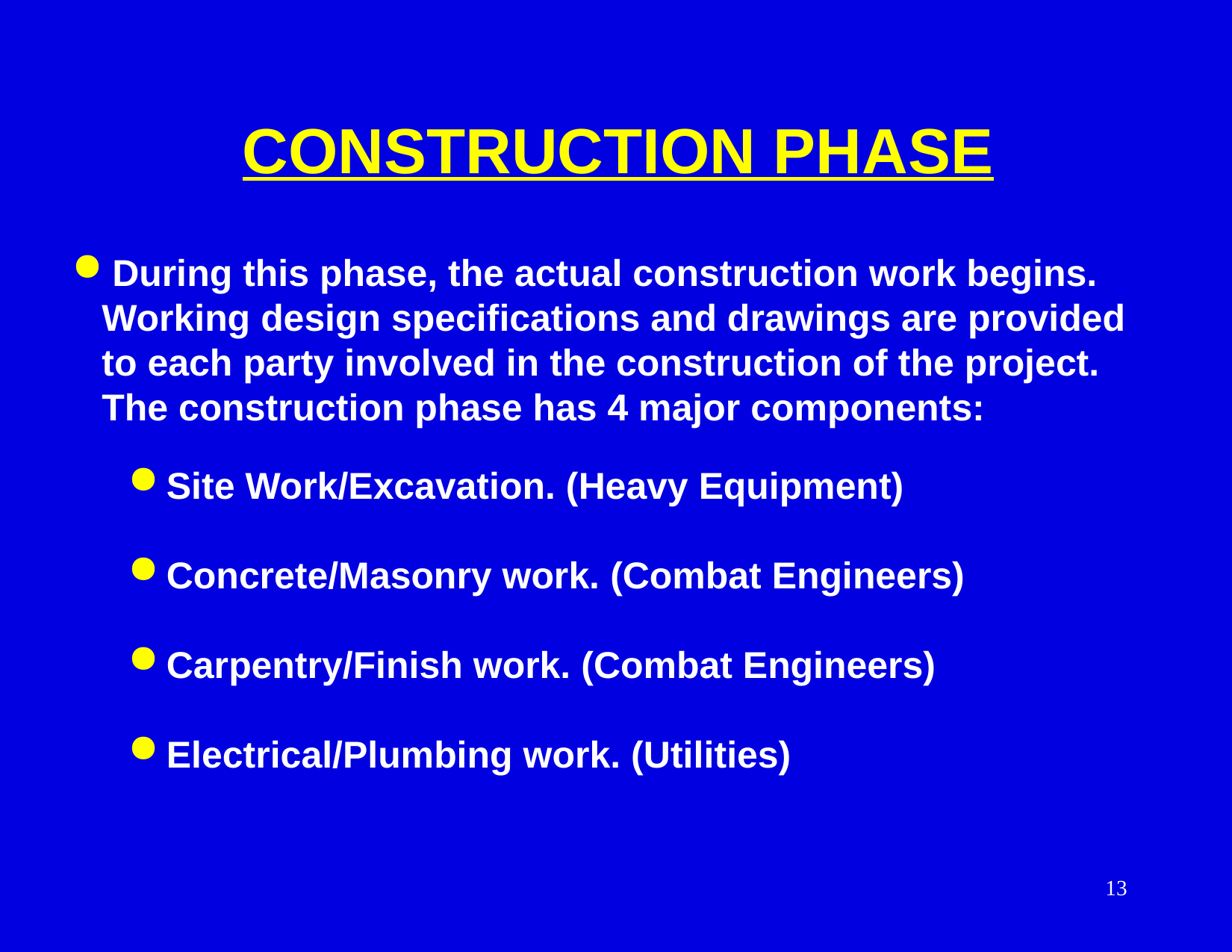

CONSTRUCTION PHASE
 During this phase, the actual construction work begins. Working design specifications and drawings are provided to each party involved in the construction of the project. The construction phase has 4 major components:
 Site Work/Excavation. (Heavy Equipment)
 Concrete/Masonry work. (Combat Engineers)
 Carpentry/Finish work. (Combat Engineers)
 Electrical/Plumbing work. (Utilities)
13